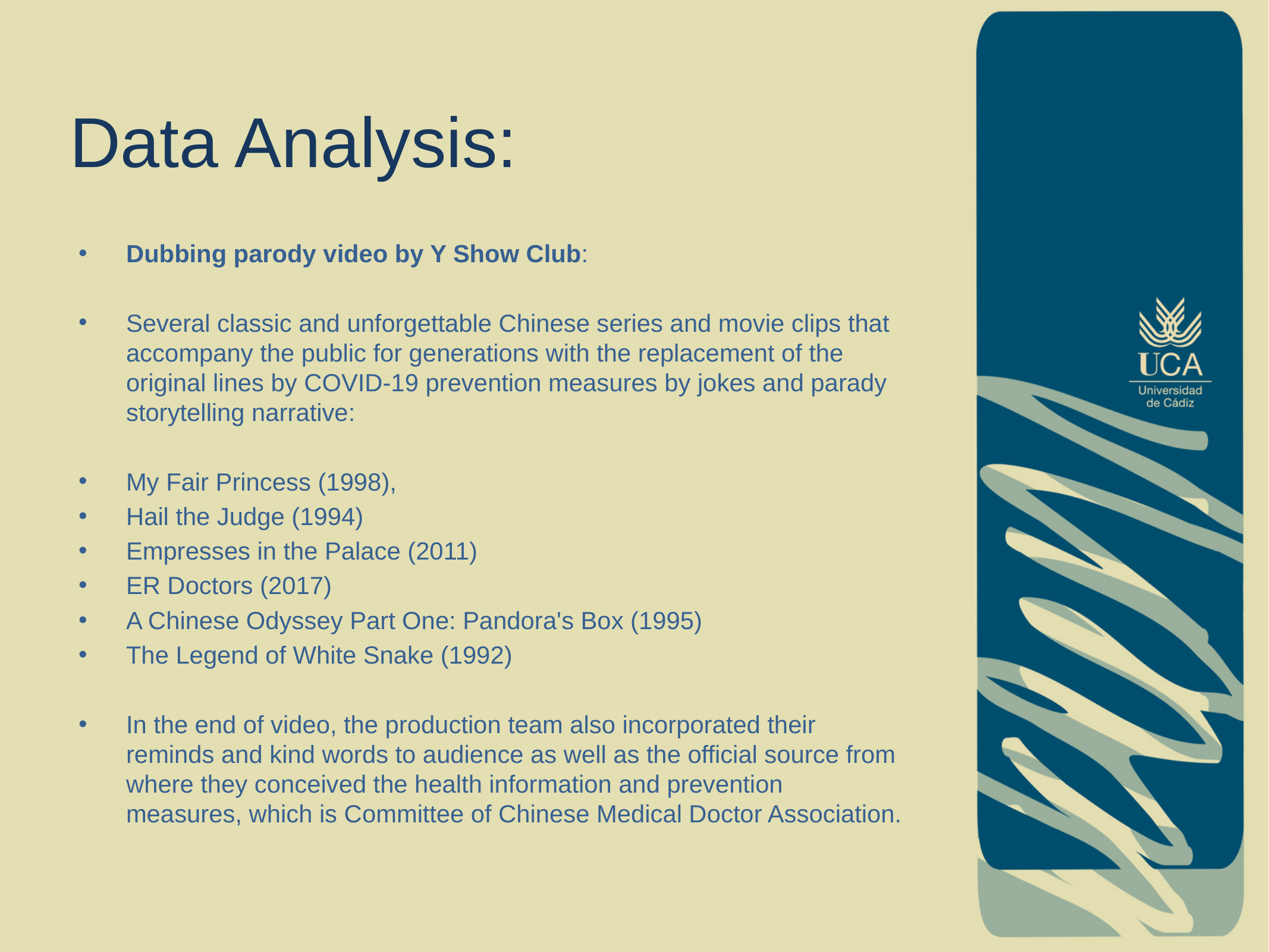

# Data Analysis:
Dubbing parody video by Y Show Club:

Several classic and unforgettable Chinese series and movie clips that accompany the public for generations with the replacement of the original lines by COVID-19 prevention measures by jokes and parady storytelling narrative:

My Fair Princess (1998),
Hail the Judge (1994)
Empresses in the Palace (2011)
ER Doctors (2017)
A Chinese Odyssey Part One: Pandora's Box (1995)
The Legend of White Snake (1992)

In the end of video, the production team also incorporated their reminds and kind words to audience as well as the official source from where they conceived the health information and prevention measures, which is Committee of Chinese Medical Doctor Association.